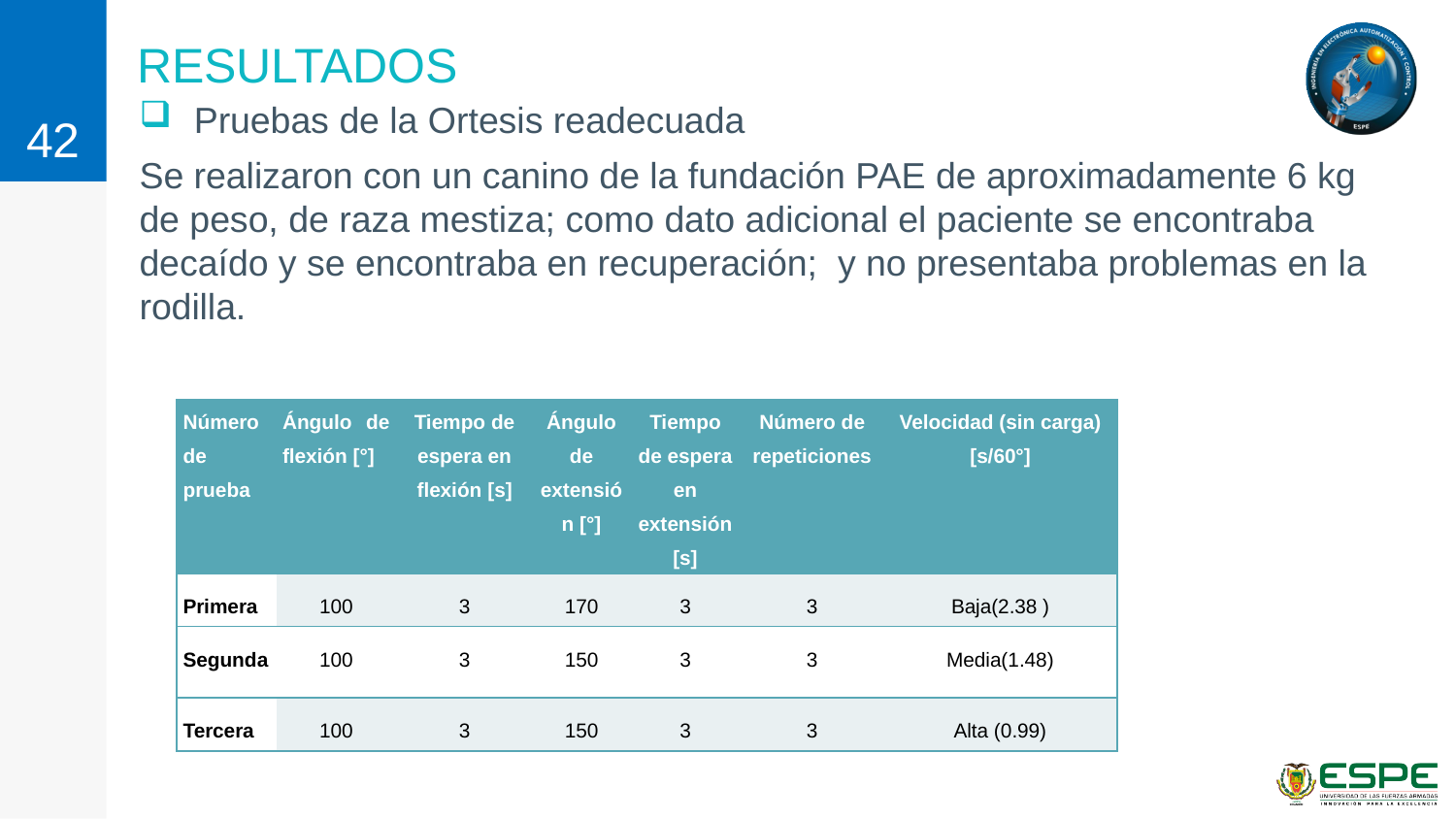

42
# RESULTADOS
Pruebas de la Ortesis readecuada
Se realizaron con un canino de la fundación PAE de aproximadamente 6 kg de peso, de raza mestiza; como dato adicional el paciente se encontraba decaído y se encontraba en recuperación;  y no presentaba problemas en la rodilla.
| Número de prueba | Ángulo de flexión [°] | Tiempo de espera en flexión [s] | Ángulo de extensión [°] | Tiempo de espera en extensión [s] | Número de repeticiones | Velocidad (sin carga) [s/60°] |
| --- | --- | --- | --- | --- | --- | --- |
| Primera | 100 | 3 | 170 | 3 | 3 | Baja(2.38 ) |
| Segunda | 100 | 3 | 150 | 3 | 3 | Media(1.48) |
| Tercera | 100 | 3 | 150 | 3 | 3 | Alta (0.99) |